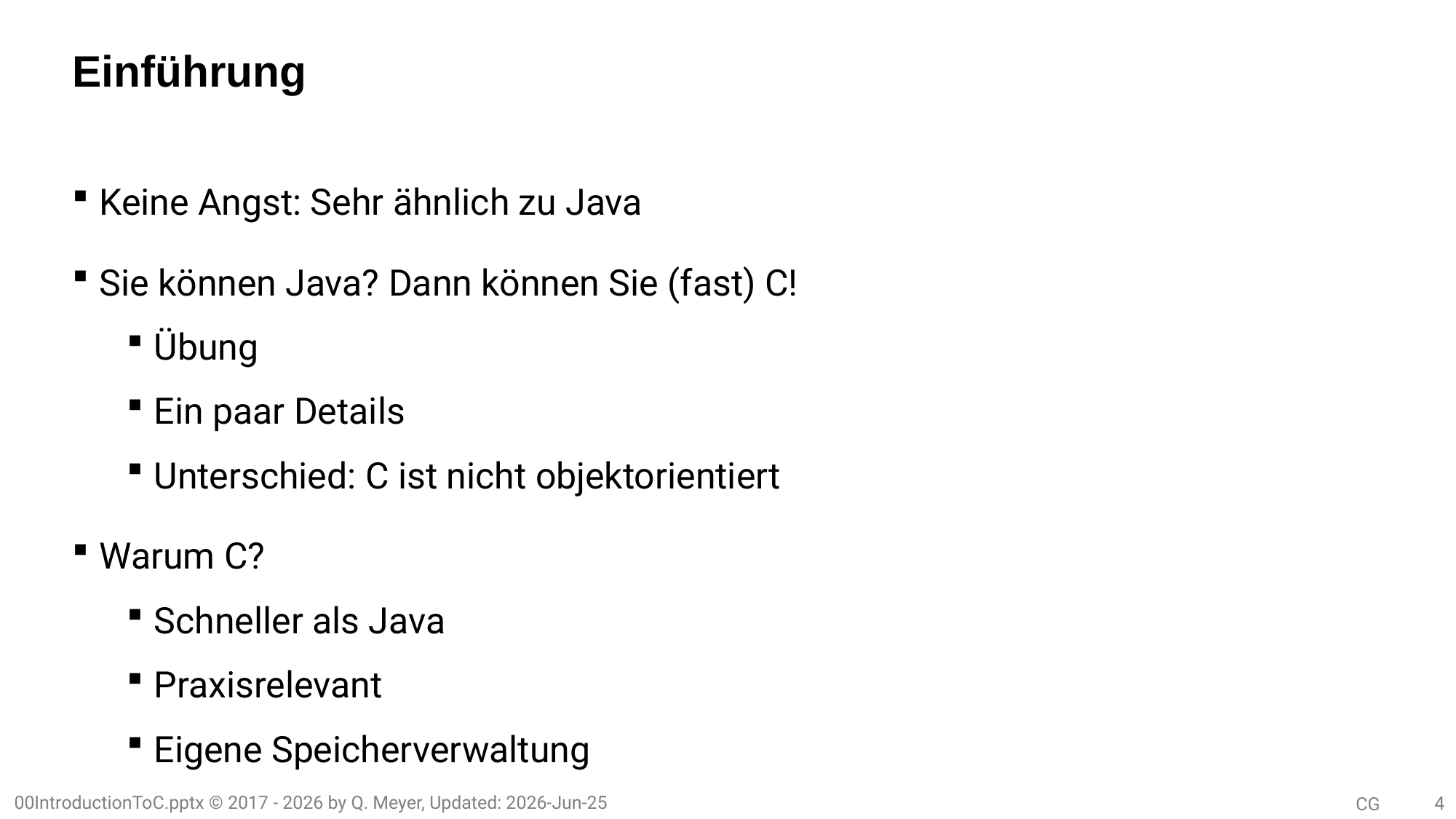

# Einführung
Keine Angst: Sehr ähnlich zu Java
Sie können Java? Dann können Sie (fast) C!
Übung
Ein paar Details
Unterschied: C ist nicht objektorientiert
Warum C?
Schneller als Java
Praxisrelevant
Eigene Speicherverwaltung